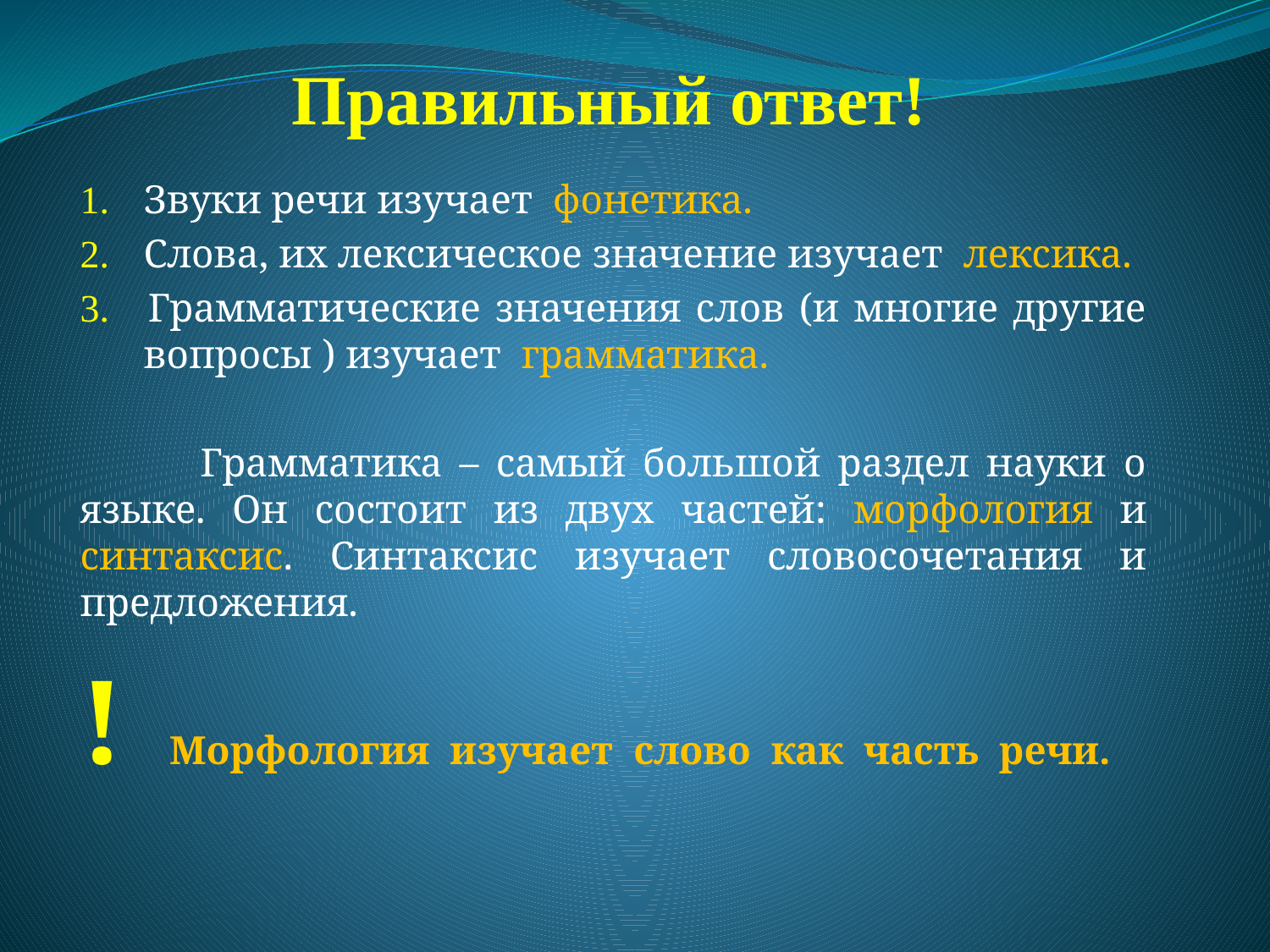

# Правильный ответ!
1. 	Звуки речи изучает  фонетика.
2. 	Слова, их лексическое значение изучает  лексика.
3. 	Грамматические значения слов (и многие другие вопросы ) изучает  грамматика.

       Грамматика – самый большой раздел науки о языке. Он состоит из двух частей: морфология и синтаксис. Синтаксис изучает словосочетания и предложения.
!   Морфология  изучает  слово  как  часть  речи.